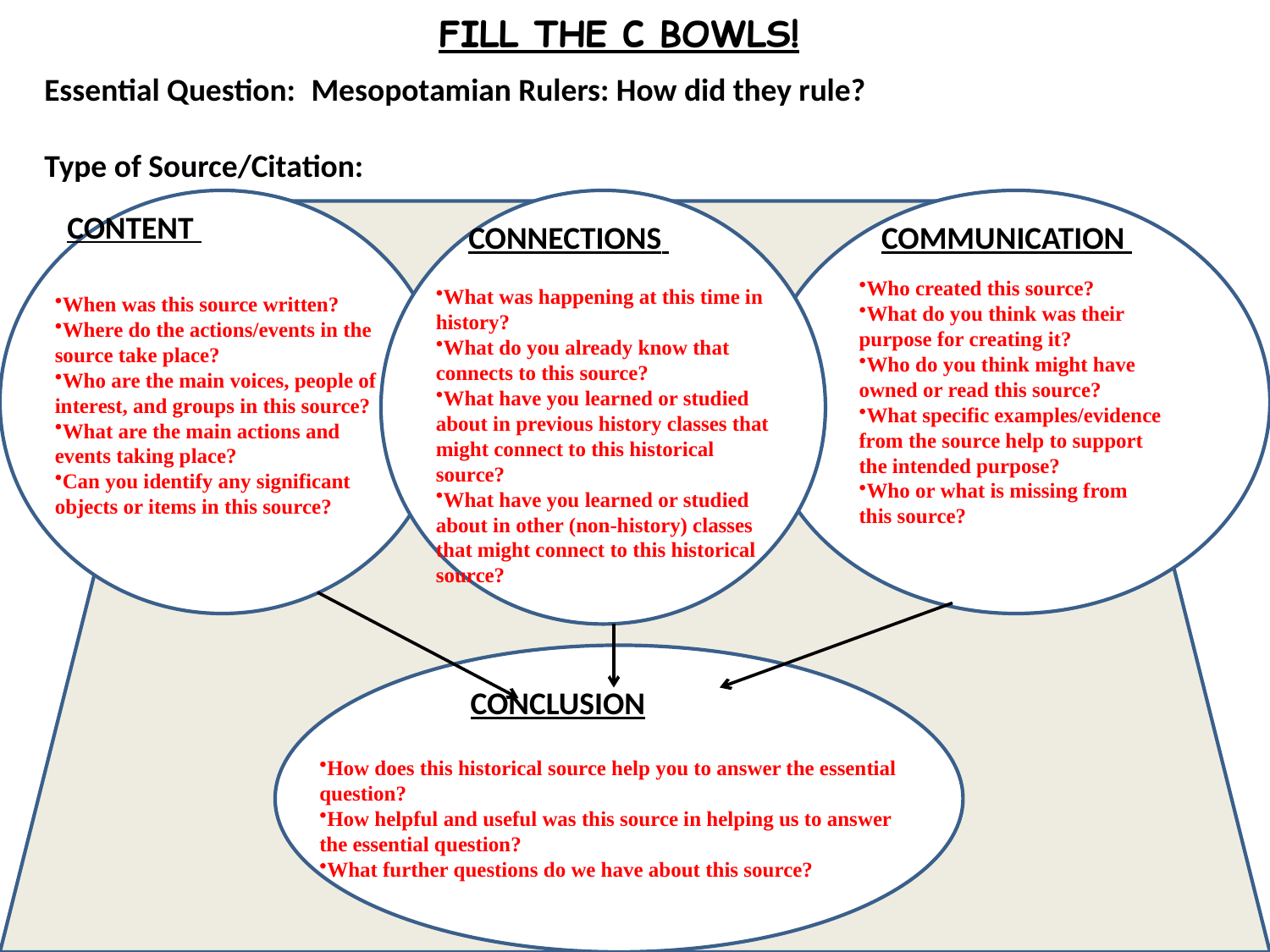

FILL THE C BOWLS!
Essential Question:

Type of Source/Citation:
Mesopotamian Rulers: How did they rule?

CONTENT
CONNECTIONS
COMMUNICATION
Who created this source?
What do you think was their purpose for creating it?
Who do you think might have owned or read this source?
What specific examples/evidence from the source help to support the intended purpose?
Who or what is missing from this source?
What was happening at this time in history?
What do you already know that connects to this source?
What have you learned or studied about in previous history classes that might connect to this historical source?
What have you learned or studied about in other (non-history) classes that might connect to this historical source?
When was this source written?
Where do the actions/events in the source take place?
Who are the main voices, people of interest, and groups in this source?
What are the main actions and events taking place?
Can you identify any significant objects or items in this source?

CONCLUSION
How does this historical source help you to answer the essential question?
How helpful and useful was this source in helping us to answer the essential question?
What further questions do we have about this source?